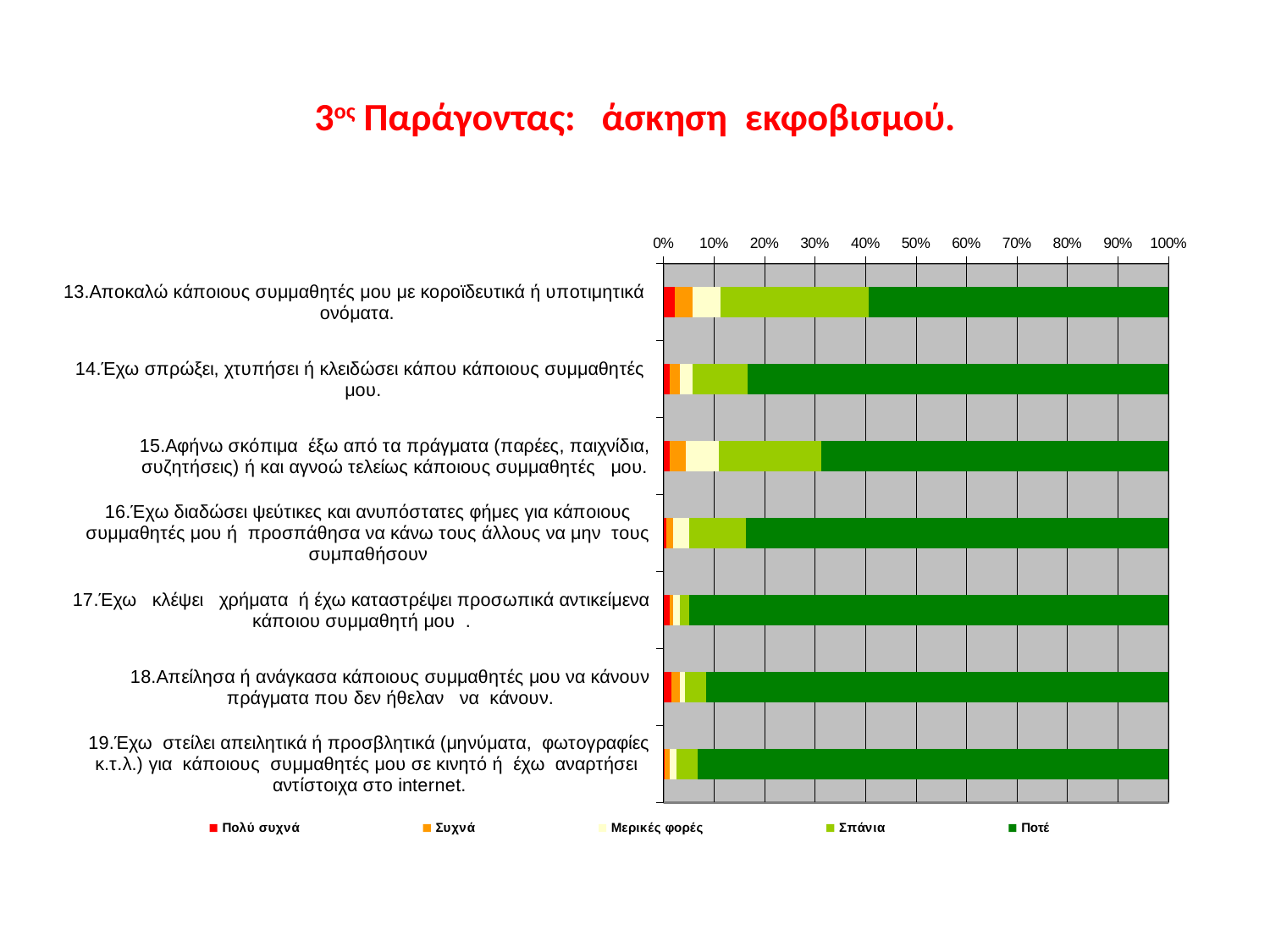

# 3ος Παράγοντας:   άσκηση  εκφοβισμού.

### Chart

| Category | Πολύ συχνά | Συχνά | Μερικές φορές | Σπάνια | Ποτέ |
|---|---|---|---|---|---|
| 13.Αποκαλώ κάποιους συμμαθητές μου με κοροϊδευτικά ή υποτιμητικά  ονόματα. | 2.3 | 3.5 | 5.5 | 29.4 | 59.4 |
| 14.Έχω σπρώξει, χτυπήσει ή κλειδώσει κάπου κάποιους συμμαθητές  μου. | 1.3 | 1.9 | 2.6 | 10.9 | 83.3 |
| 15.Αφήνω σκόπιμα  έξω από τα πράγματα (παρέες, παιχνίδια, συζητήσεις) ή και αγνοώ τελείως κάποιους συμμαθητές   μου. | 1.3 | 3.2 | 6.5 | 20.3 | 68.7 |
| 16.Έχω διαδώσει ψεύτικες και ανυπόστατες φήμες για κάποιους συμμαθητές μου ή  προσπάθησα να κάνω τους άλλους να μην  τους συμπαθήσουν | 0.6 | 1.3 | 3.2 | 11.3 | 83.6 |
| 17.Έχω   κλέψει   χρήματα  ή έχω καταστρέψει προσωπικά αντικείμενα κάποιου συμμαθητή μου  . | 1.3 | 0.6 | 1.3 | 1.9 | 94.9 |
| 18.Απείλησα ή ανάγκασα κάποιους συμμαθητές μου να κάνουν πράγματα που δεν ήθελαν   να  κάνουν. | 1.6 | 1.6 | 1.0 | 4.2 | 91.6 |
| 19.Έχω  στείλει απειλητικά ή προσβλητικά (μηνύματα,  φωτογραφίες κ.τ.λ.) για  κάποιους  συμμαθητές μου σε κινητό ή  έχω  αναρτήσει  αντίστοιχα στο internet. | 0.3 | 1.0 | 1.3 | 4.2 | 93.2 |